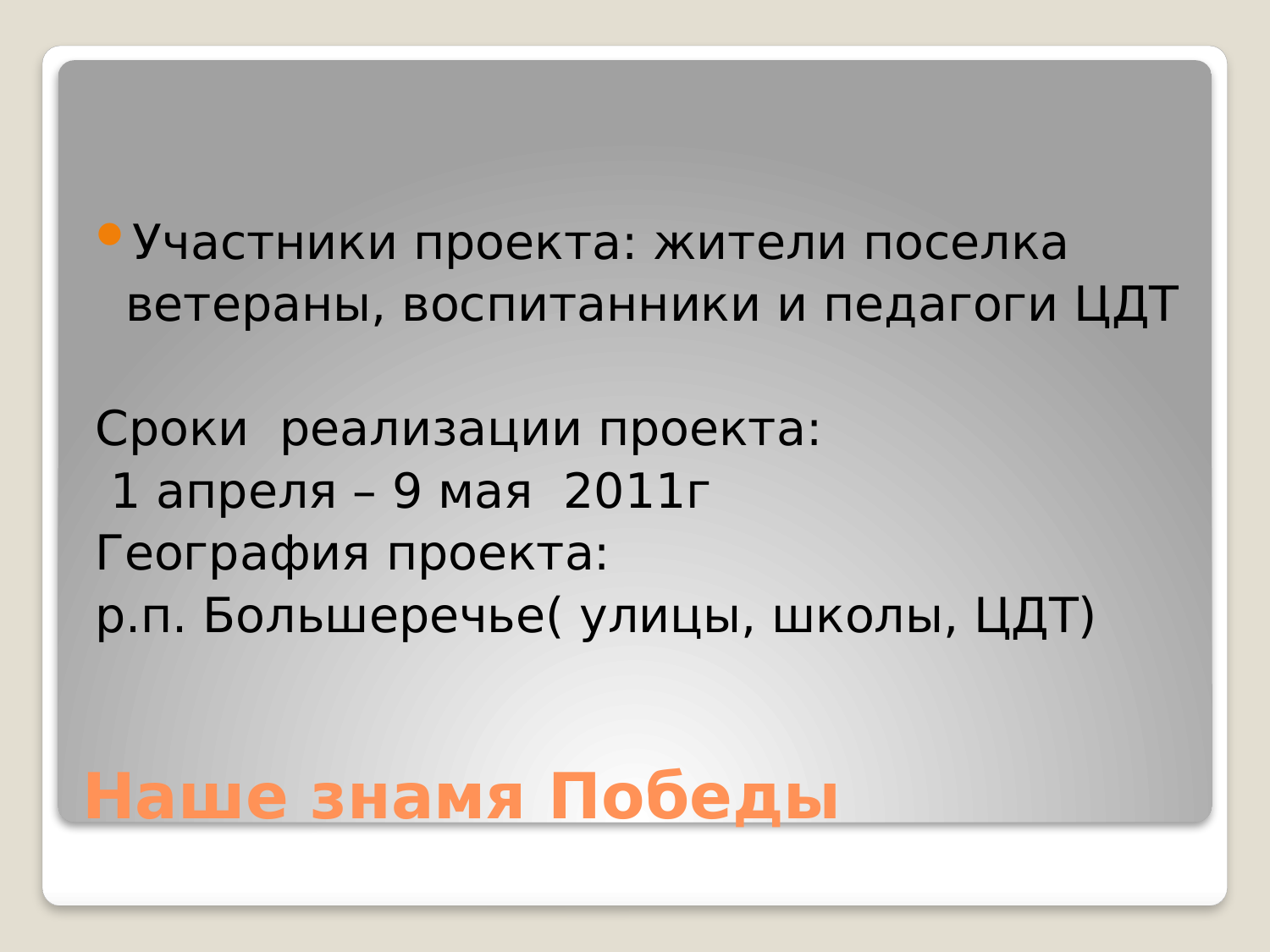

Участники проекта: жители поселка
  ветераны, воспитанники и педагоги ЦДТ

Сроки  реализации проекта:
 1 апреля – 9 мая  2011г
География проекта:
р.п. Большеречье( улицы, школы, ЦДТ)

# Наше знамя Победы